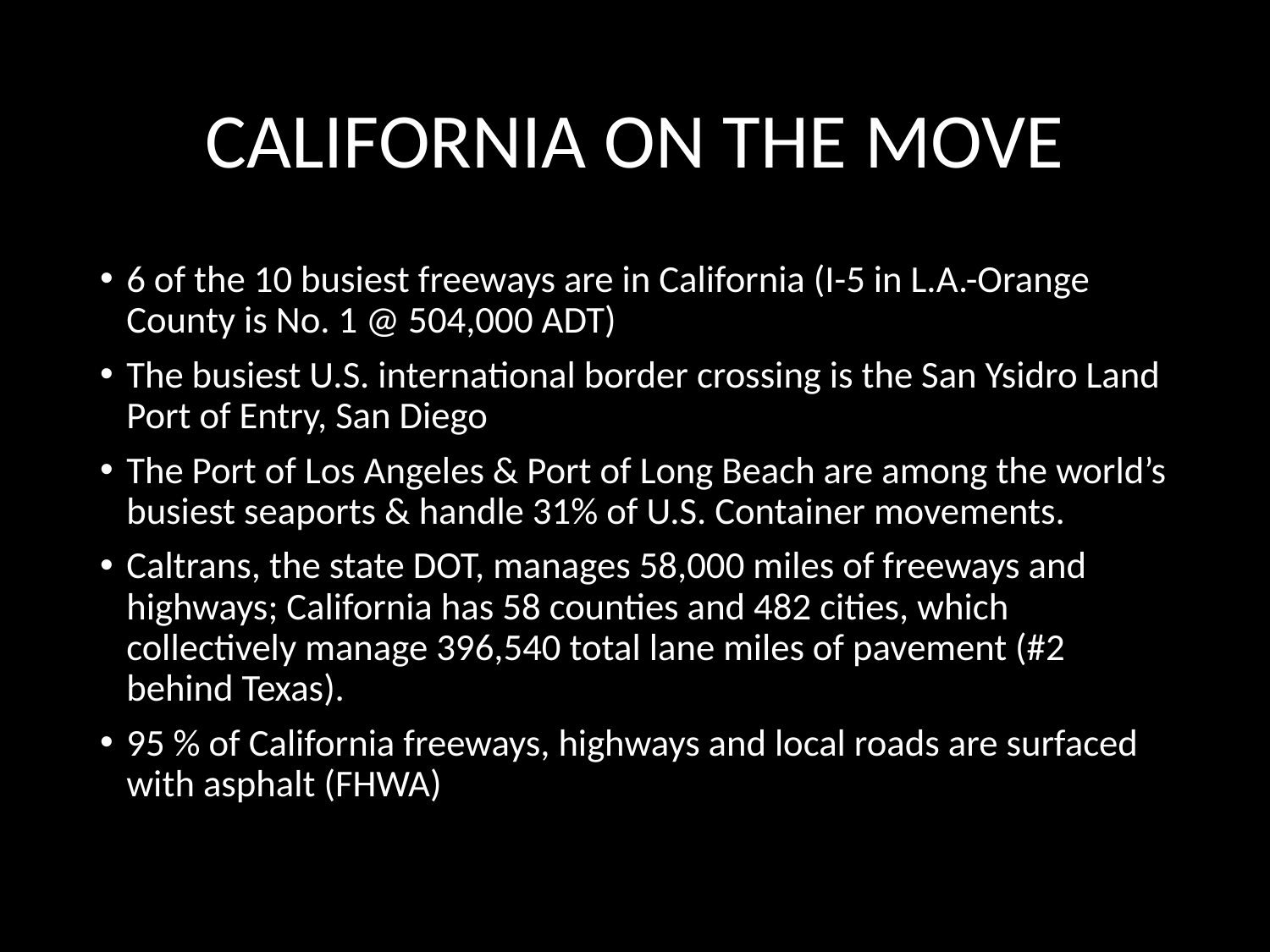

# CALIFORNIA ON THE MOVE
6 of the 10 busiest freeways are in California (I-5 in L.A.-Orange County is No. 1 @ 504,000 ADT)
The busiest U.S. international border crossing is the San Ysidro Land Port of Entry, San Diego
The Port of Los Angeles & Port of Long Beach are among the world’s busiest seaports & handle 31% of U.S. Container movements.
Caltrans, the state DOT, manages 58,000 miles of freeways and highways; California has 58 counties and 482 cities, which collectively manage 396,540 total lane miles of pavement (#2 behind Texas).
95 % of California freeways, highways and local roads are surfaced with asphalt (FHWA)

14